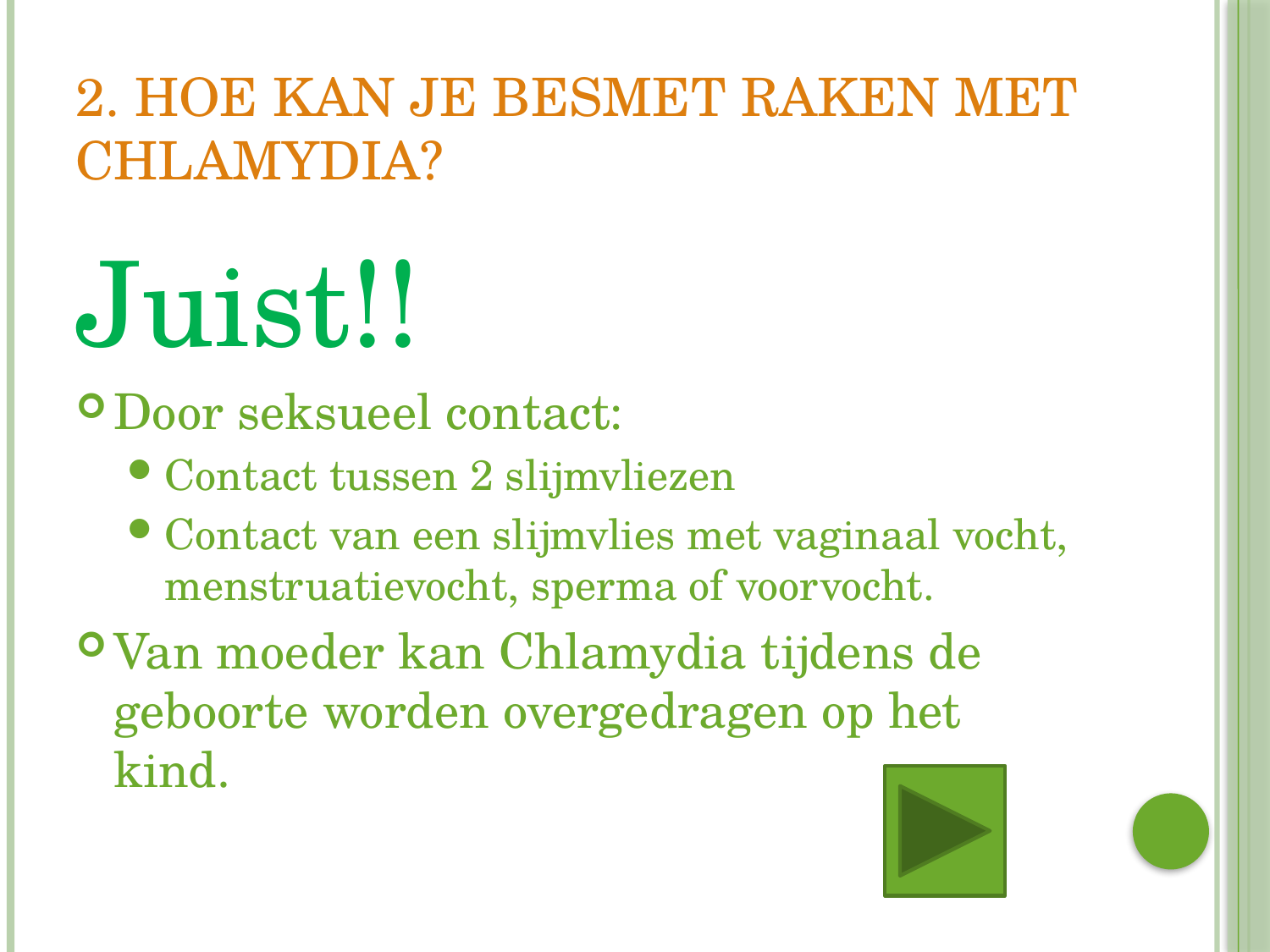

# 2. Hoe kan je besmet raken met Chlamydia?
Juist!!
Door seksueel contact:
Contact tussen 2 slijmvliezen
Contact van een slijmvlies met vaginaal vocht, menstruatievocht, sperma of voorvocht.
Van moeder kan Chlamydia tijdens de geboorte worden overgedragen op het kind.